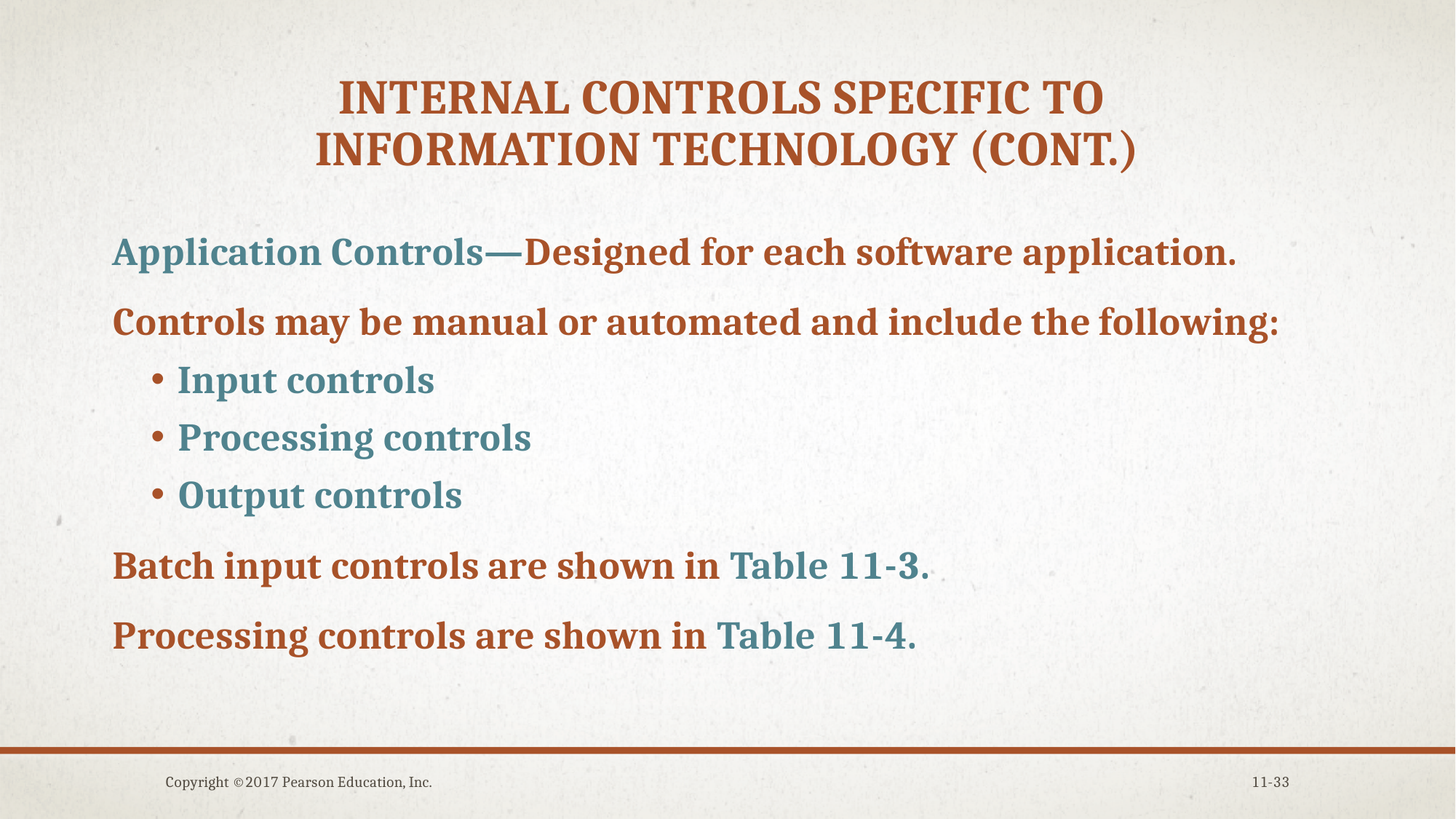

# internal controls specific to information technology (cont.)
Application Controls—Designed for each software application.
Controls may be manual or automated and include the following:
Input controls
Processing controls
Output controls
Batch input controls are shown in Table 11-3.
Processing controls are shown in Table 11-4.
Copyright ©2017 Pearson Education, Inc.
11-33